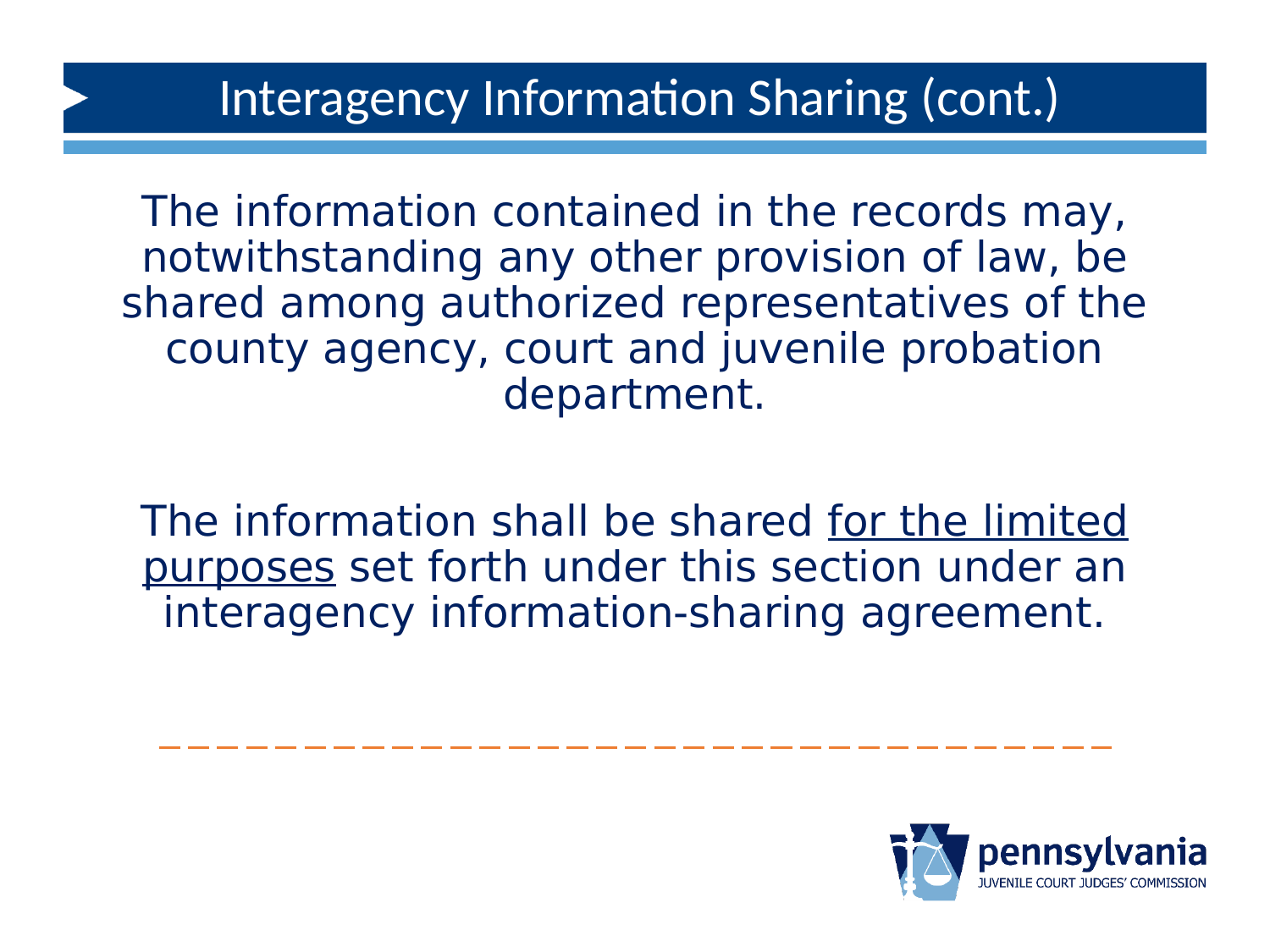

Interagency Information Sharing (cont.)

The information contained in the records may, notwithstanding any other provision of law, be shared among authorized representatives of the county agency, court and juvenile probation department.

The information shall be shared for the limited purposes set forth under this section under an interagency information-sharing agreement.

# Purpose of Pennsylvania’s Juvenile Justice System